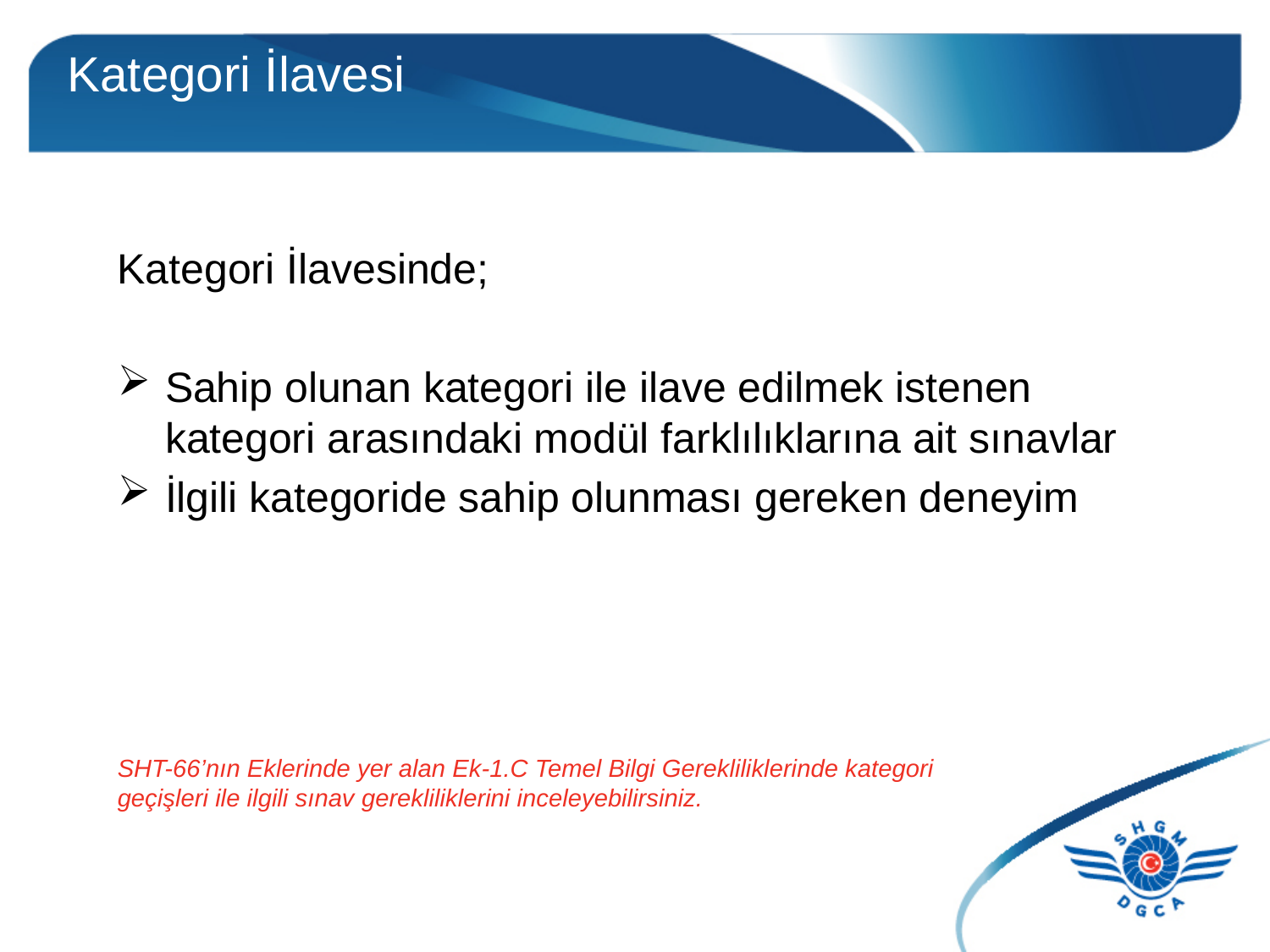

# Kategori İlavesi

Kategori İlavesinde;

Sahip olunan kategori ile ilave edilmek istenen kategori arasındaki modül farklılıklarına ait sınavlar
İlgili kategoride sahip olunması gereken deneyim
SHT-66’nın Eklerinde yer alan Ek-1.C Temel Bilgi Gerekliliklerinde kategori geçişleri ile ilgili sınav gerekliliklerini inceleyebilirsiniz.